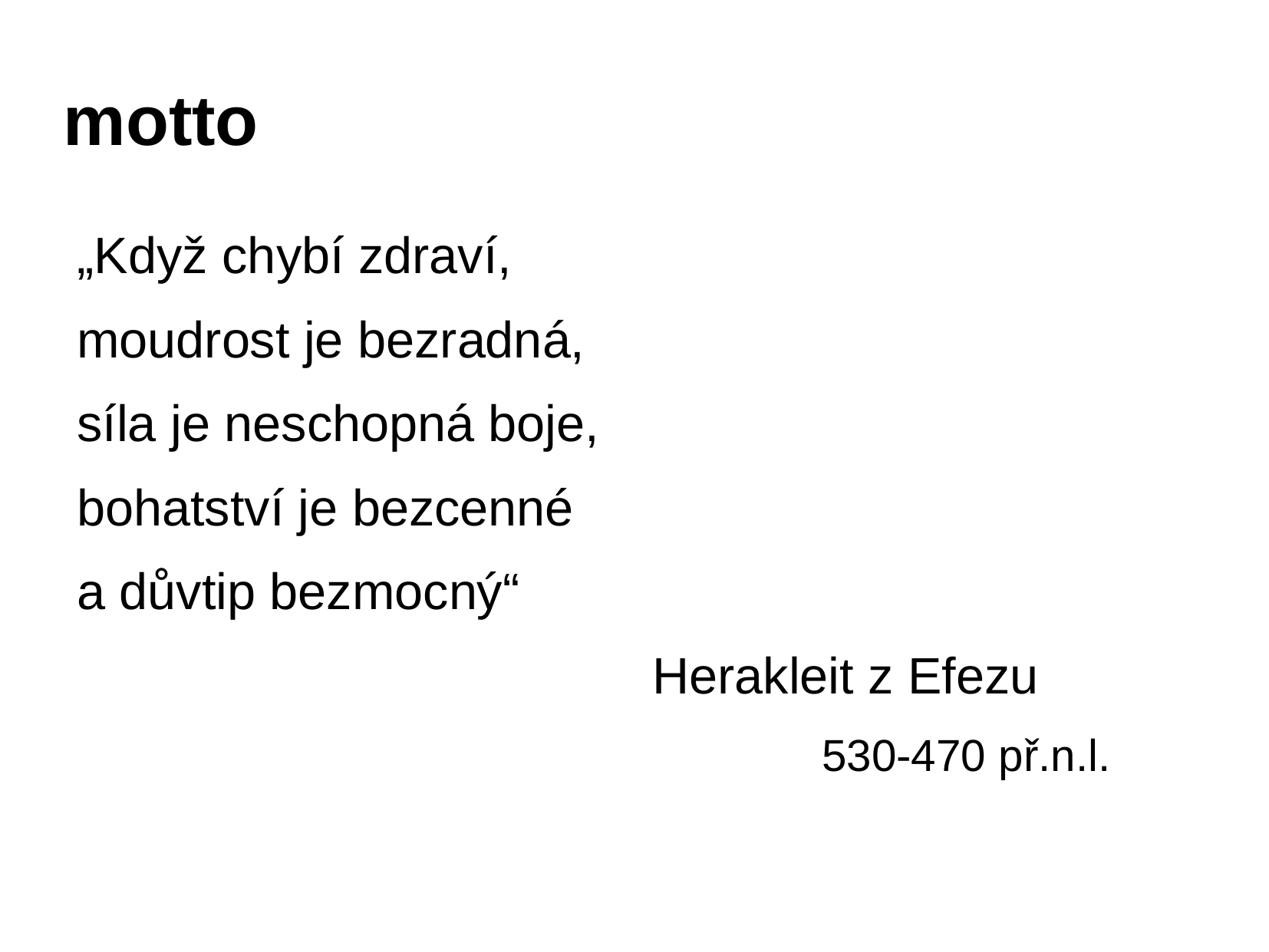

# motto
„Když chybí zdraví,
moudrost je bezradná,
síla je neschopná boje,
bohatství je bezcenné
a důvtip bezmocný“
					Herakleit z Efezu
						530-470 př.n.l.